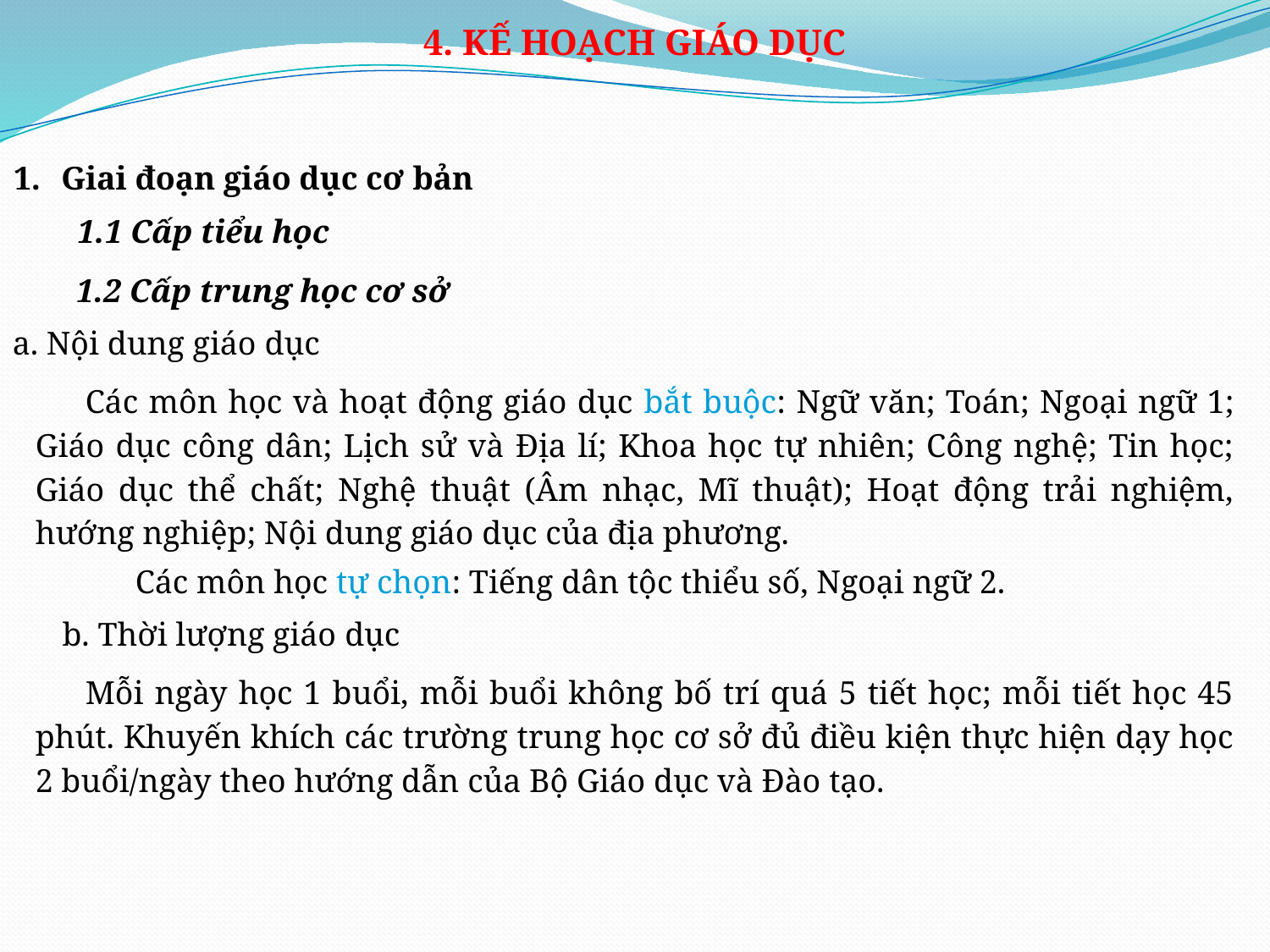

4. KẾ HOẠCH GIÁO DỤC
Giai đoạn giáo dục cơ bản
1.1 Cấp tiểu học
1.2 Cấp trung học cơ sở
a. Nội dung giáo dục
Các môn học và hoạt động giáo dục bắt buộc: Ngữ văn; Toán; Ngoại ngữ 1; Giáo dục công dân; Lịch sử và Địa lí; Khoa học tự nhiên; Công nghệ; Tin học; Giáo dục thể chất; Nghệ thuật (Âm nhạc, Mĩ thuật); Hoạt động trải nghiệm, hướng nghiệp; Nội dung giáo dục của địa phương.
Các môn học tự chọn: Tiếng dân tộc thiểu số, Ngoại ngữ 2.
b. Thời lượng giáo dục
Mỗi ngày học 1 buổi, mỗi buổi không bố trí quá 5 tiết học; mỗi tiết học 45 phút. Khuyến khích các trường trung học cơ sở đủ điều kiện thực hiện dạy học 2 buổi/ngày theo hướng dẫn của Bộ Giáo dục và Đào tạo.